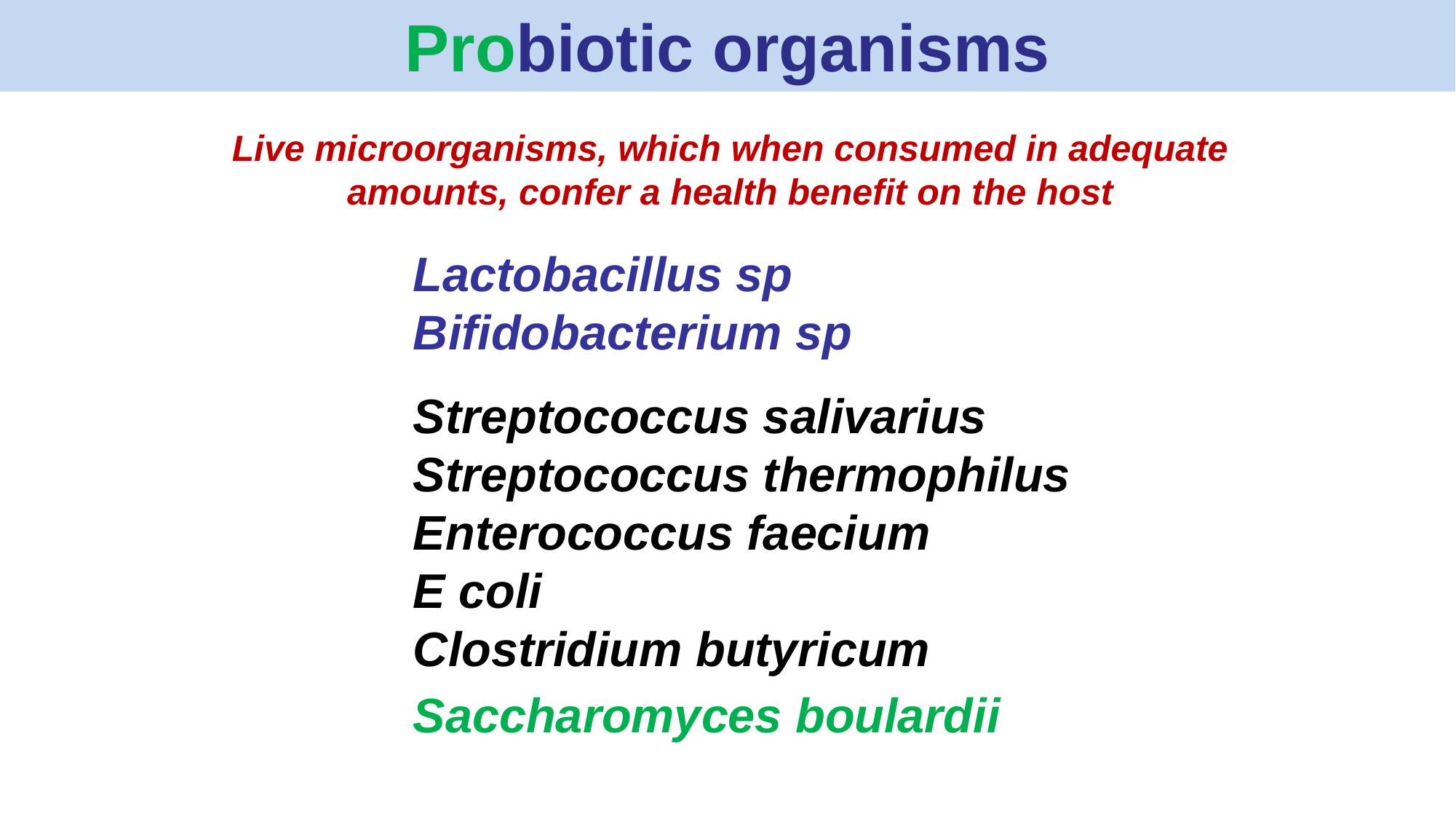

Probiotic organisms
Live microorganisms, which when consumed in adequate amounts, confer a health benefit on the host
Lactobacillus sp
Bifidobacterium sp

Streptococcus salivarius
Streptococcus thermophilus
Enterococcus faecium
E coli
Clostridium butyricum
Saccharomyces boulardii